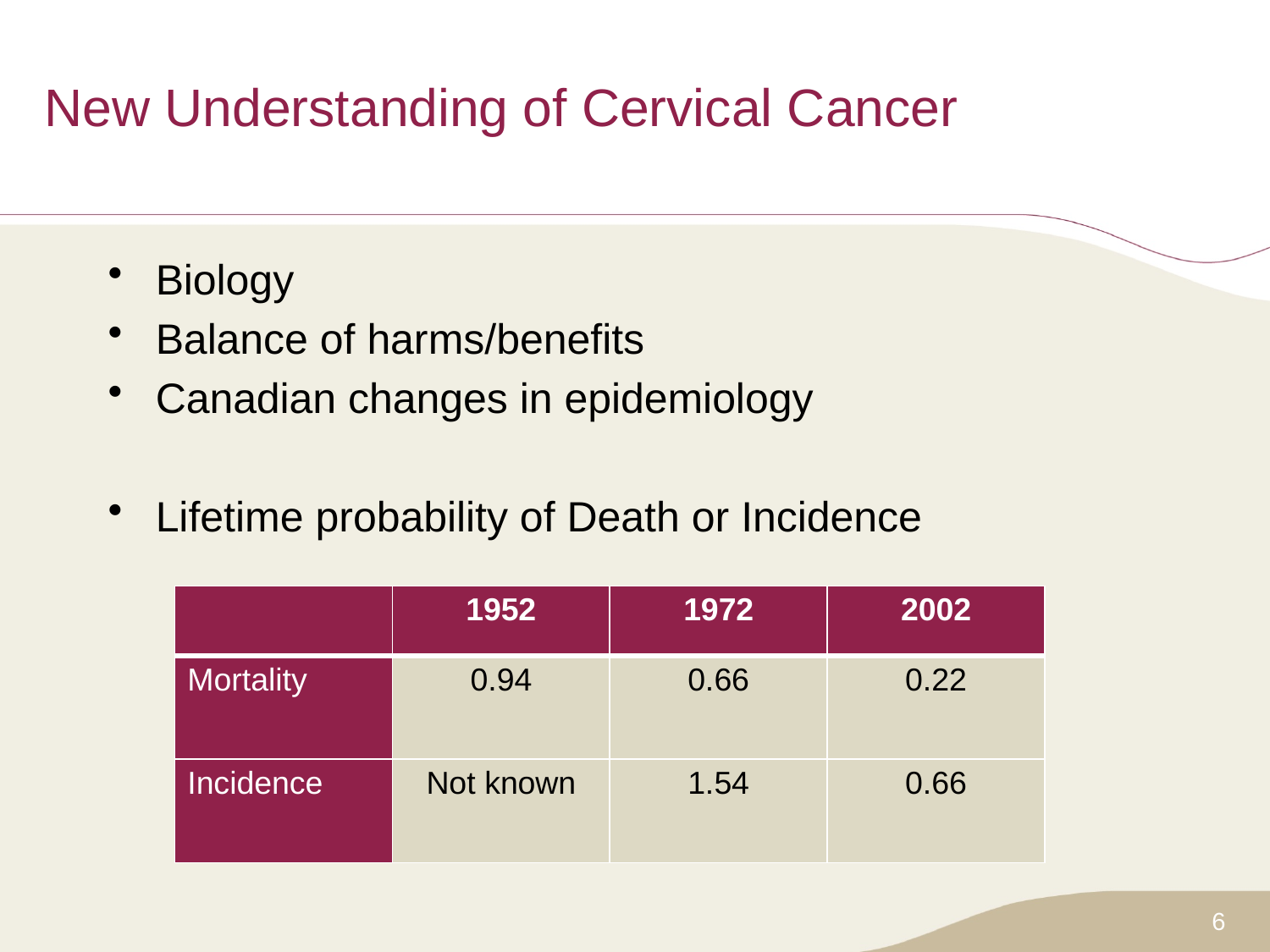

# New Understanding of Cervical Cancer
Biology
Balance of harms/benefits
Canadian changes in epidemiology

Lifetime probability of Death or Incidence
|  | 1952 | 1972 | 2002 |
| --- | --- | --- | --- |
| Mortality | 0.94 | 0.66 | 0.22 |
| Incidence | Not known | 1.54 | 0.66 |
6